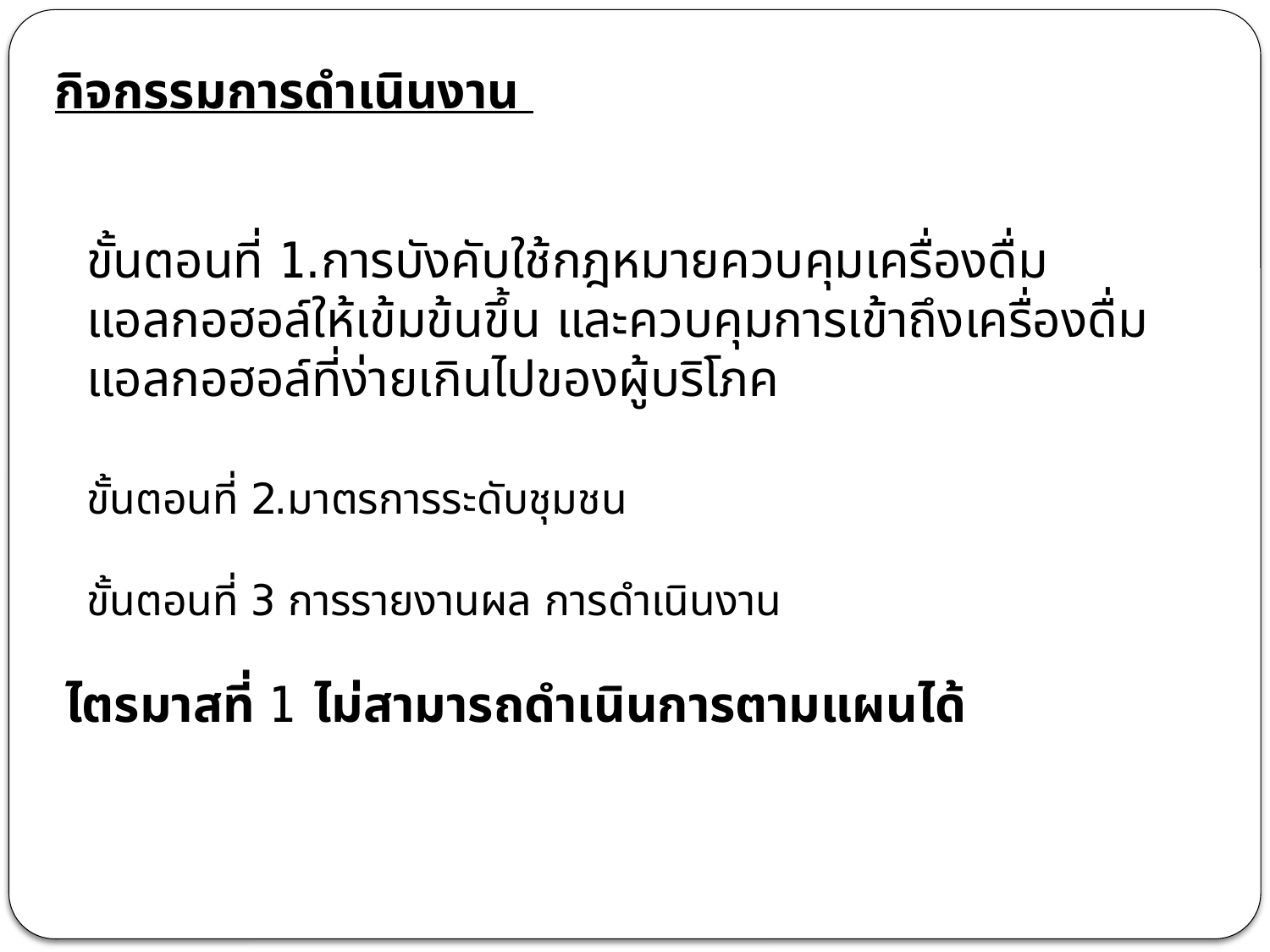

กิจกรรมการดำเนินงาน
ขั้นตอนที่ 1.การบังคับใช้กฎหมายควบคุมเครื่องดื่มแอลกอฮอล์ให้เข้มข้นขึ้น และควบคุมการเข้าถึงเครื่องดื่มแอลกอฮอล์ที่ง่ายเกินไปของผู้บริโภค
ขั้นตอนที่ 2.มาตรการระดับชุมชน

ขั้นตอนที่ 3 การรายงานผล การดำเนินงาน
ไตรมาสที่ 1 ไม่สามารถดำเนินการตามแผนได้